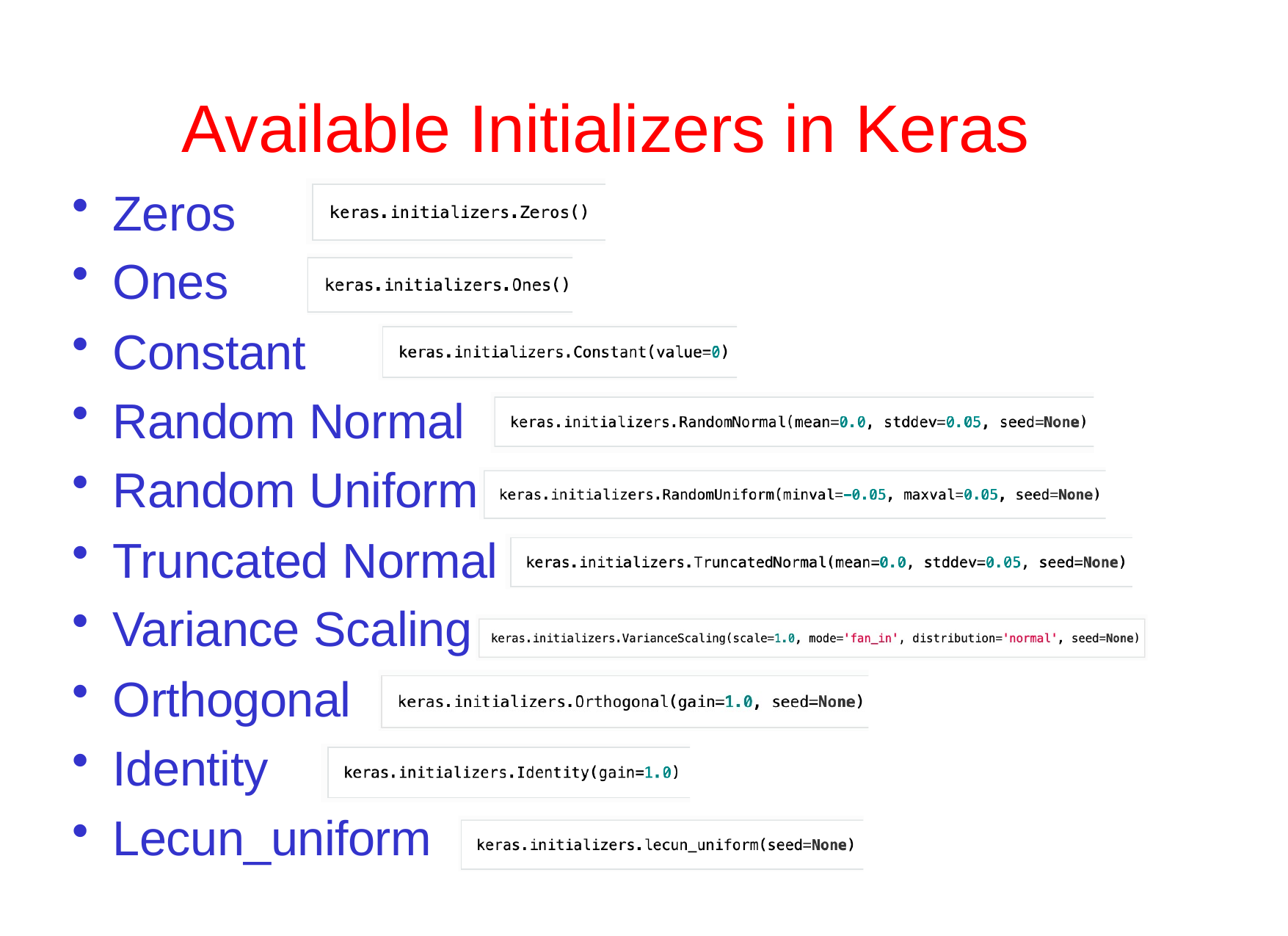

# Available Initializers in Keras
Zeros
Ones
Constant
Random Normal
Random Uniform
Truncated Normal
Variance Scaling
Orthogonal
Identity
Lecun_uniform